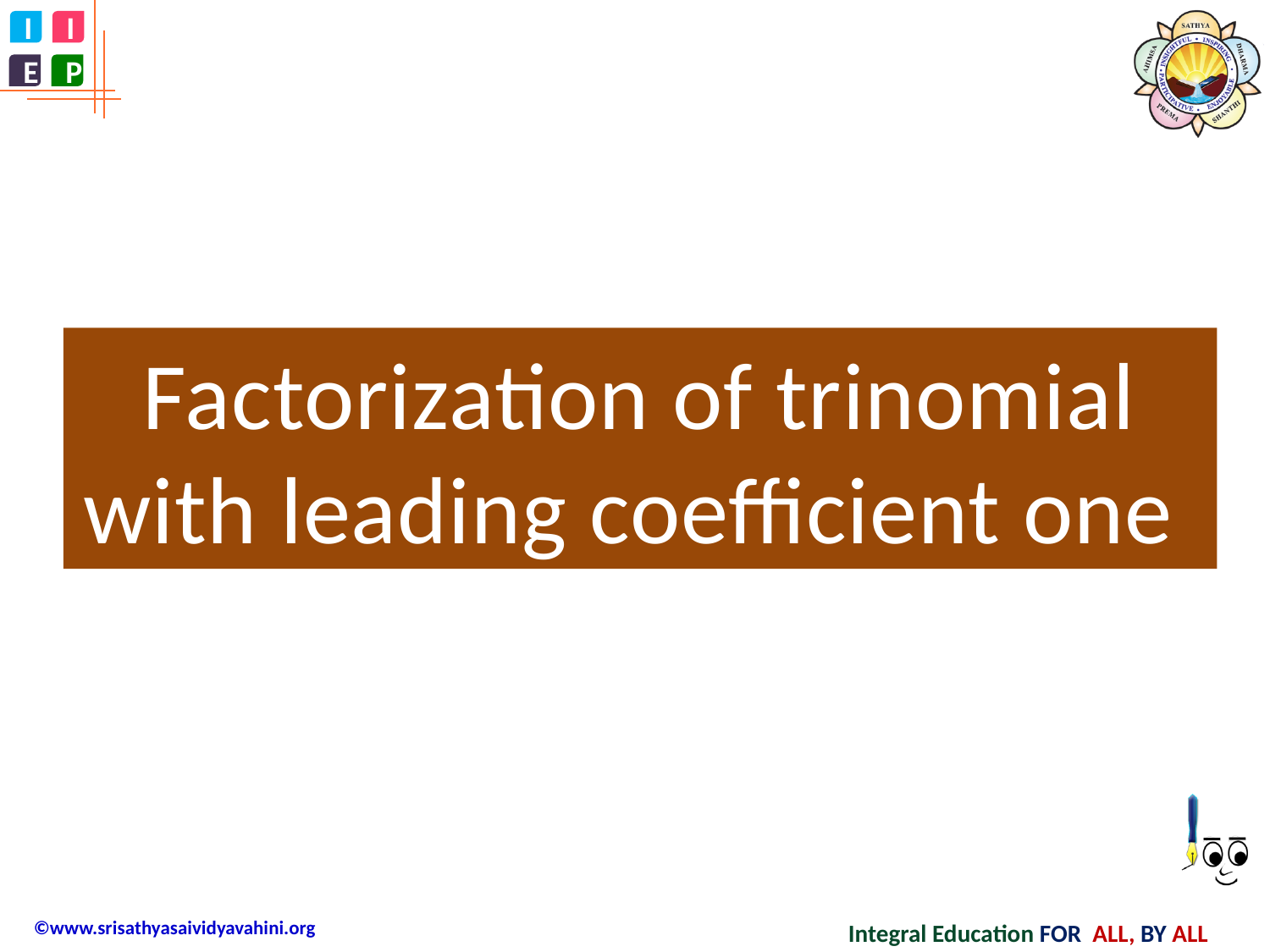

Factorization of trinomial with leading coefficient one